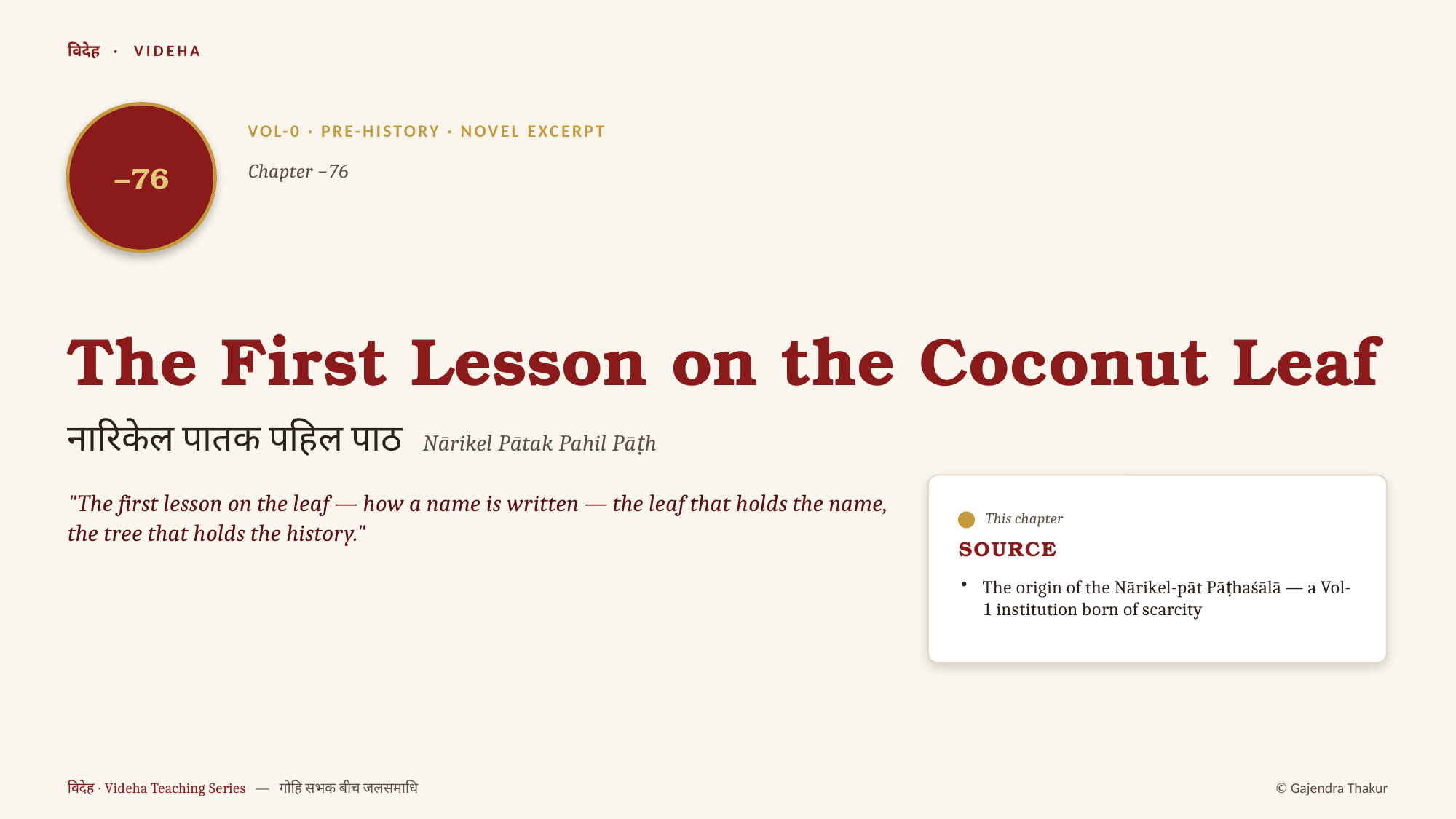

विदेह  ·  VIDEHA

−76
VOL-0 · PRE-HISTORY · NOVEL EXCERPT
Chapter −76
The First Lesson on the Coconut Leaf
नारिकेल पातक पहिल पाठ    Nārikel Pātak Pahil Pāṭh

"The first lesson on the leaf — how a name is written — the leaf that holds the name, the tree that holds the history."
This chapter

SOURCE
The origin of the Nārikel-pāt Pāṭhaśālā — a Vol-1 institution born of scarcity
विदेह · Videha Teaching Series   —   गोहि सभक बीच जलसमाधि
© Gajendra Thakur